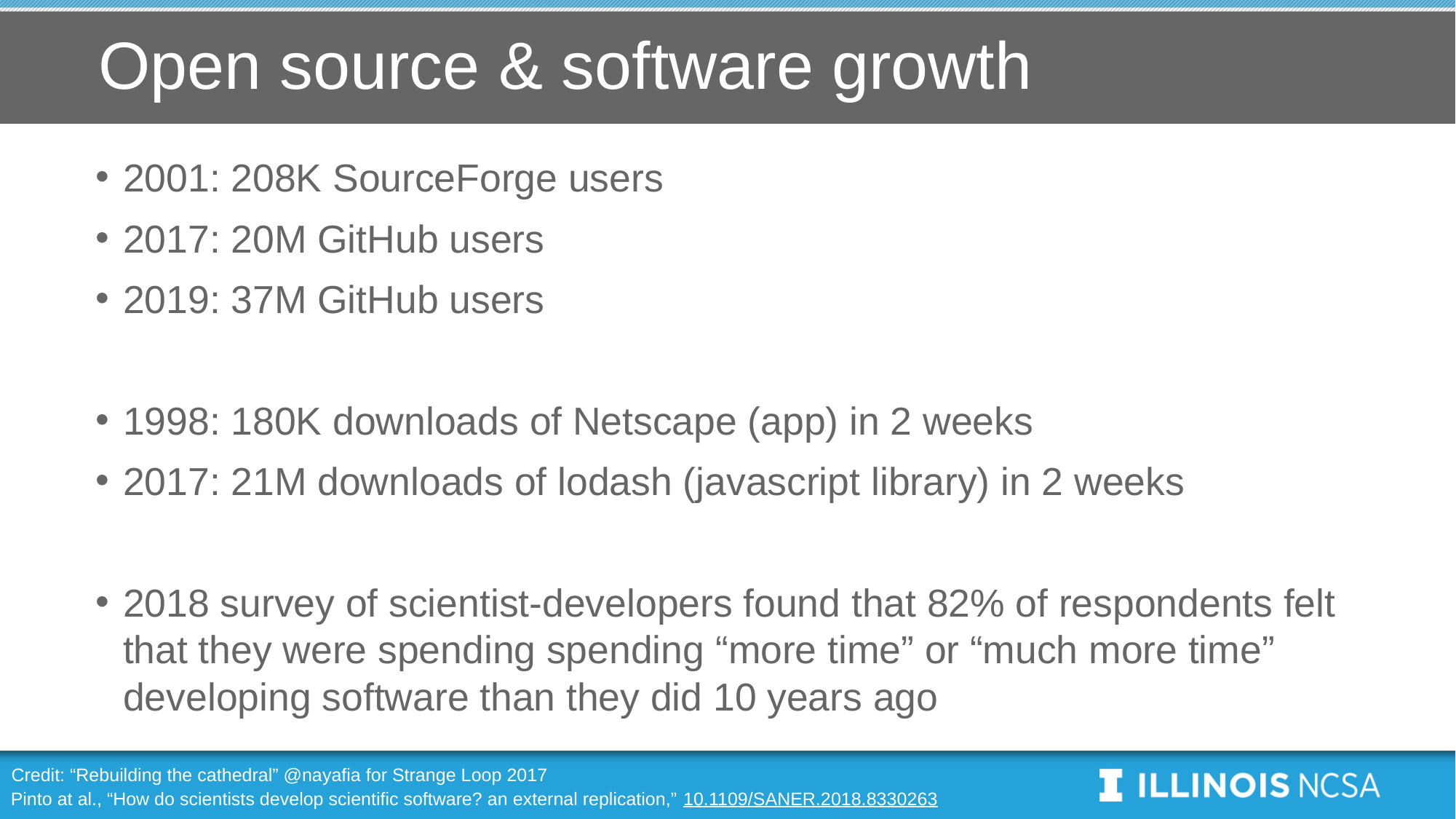

# Open source & software growth
2001: 208K SourceForge users
2017: 20M GitHub users
2019: 37M GitHub users

1998: 180K downloads of Netscape (app) in 2 weeks
2017: 21M downloads of lodash (javascript library) in 2 weeks

2018 survey of scientist-developers found that 82% of respondents felt that they were spending spending “more time” or “much more time” developing software than they did 10 years ago
Credit: “Rebuilding the cathedral” @nayafia for Strange Loop 2017
Pinto at al., “How do scientists develop scientific software? an external replication,” 10.1109/SANER.2018.8330263